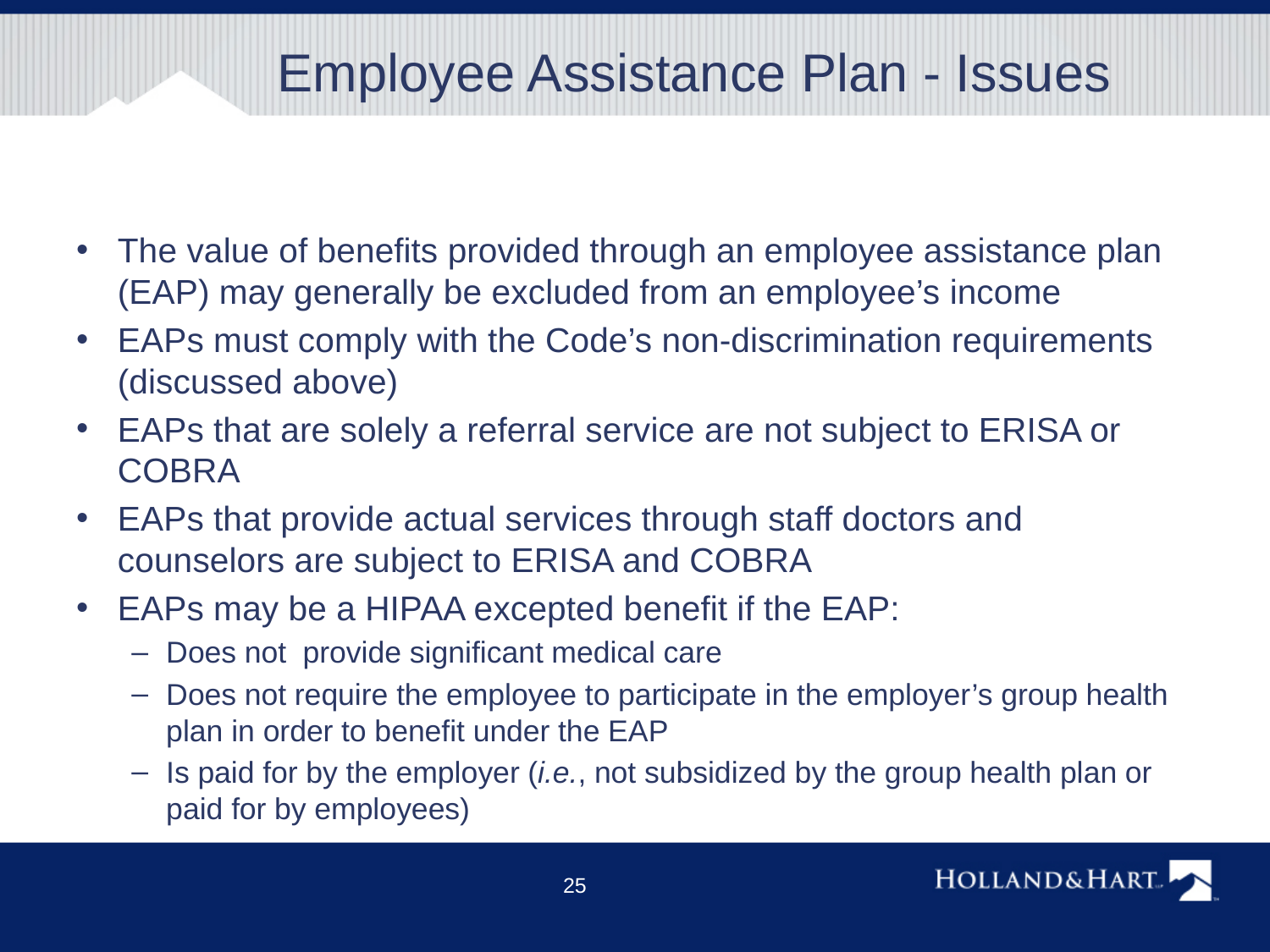

# Employee Assistance Plan - Issues
The value of benefits provided through an employee assistance plan (EAP) may generally be excluded from an employee’s income
EAPs must comply with the Code’s non-discrimination requirements (discussed above)
EAPs that are solely a referral service are not subject to ERISA or COBRA
EAPs that provide actual services through staff doctors and counselors are subject to ERISA and COBRA
EAPs may be a HIPAA excepted benefit if the EAP:
Does not  provide significant medical care
Does not require the employee to participate in the employer’s group health plan in order to benefit under the EAP
Is paid for by the employer (i.e., not subsidized by the group health plan or paid for by employees)

25